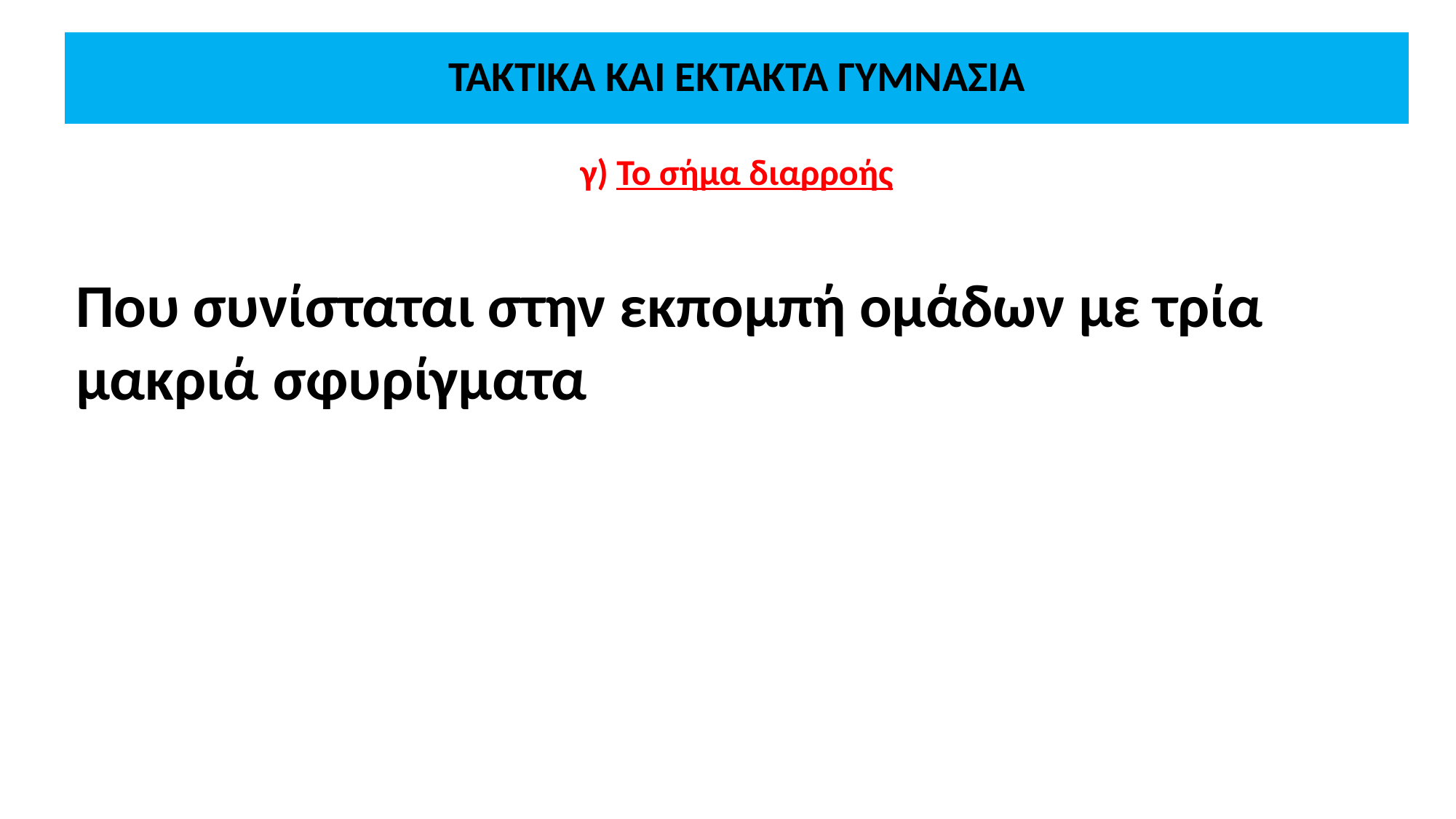

# ΤΑΚΤΙΚΑ ΚΑΙ ΕΚΤΑΚΤΑ ΓΥΜΝΑΣΙΑ
γ) Το σήμα διαρροής

Που συνίσταται στην εκπομπή ομάδων με τρία μακριά σφυρίγματα